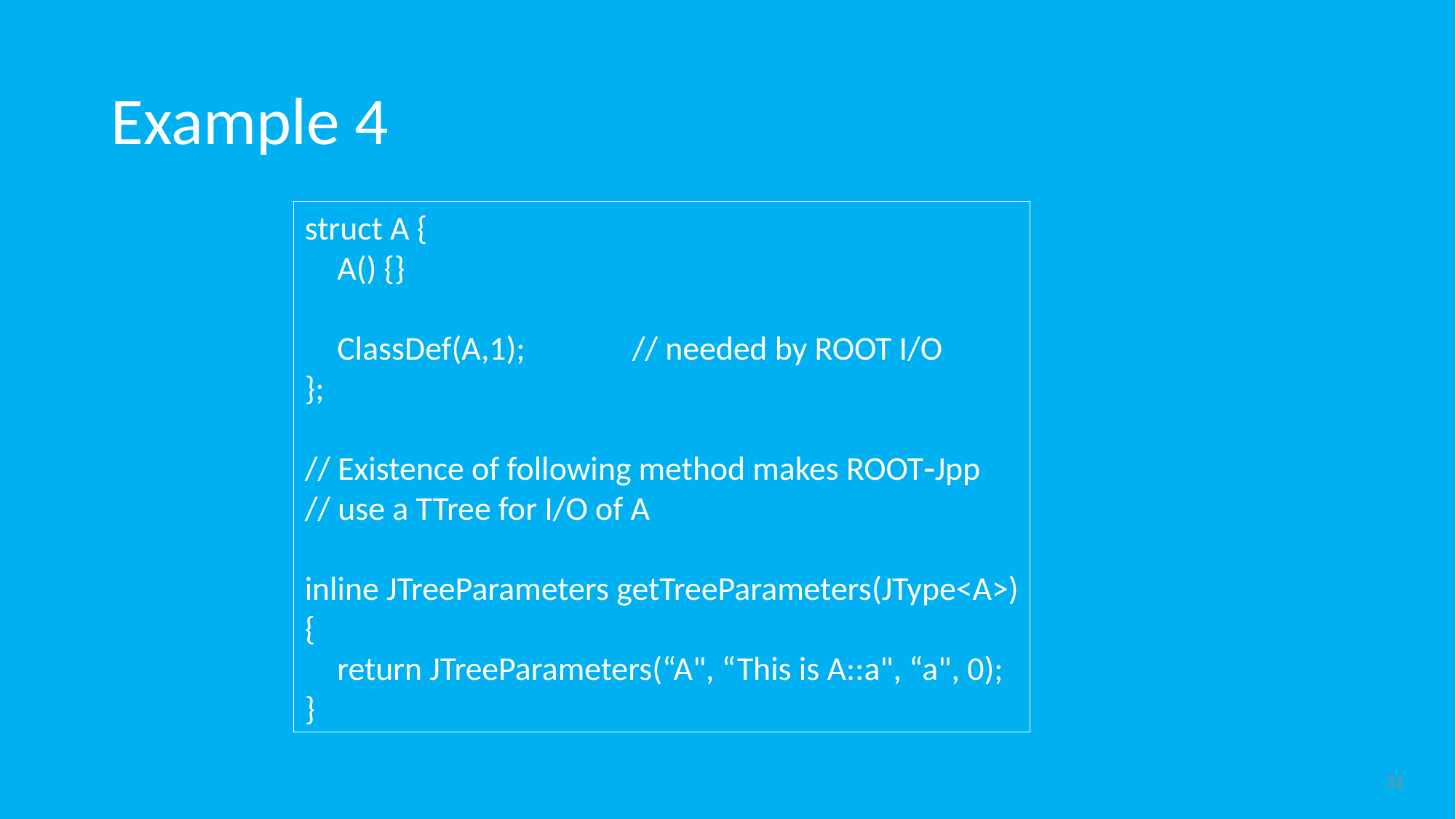

# Example 4
struct A {
	A() {}

	ClassDef(A,1); 	// needed by ROOT I/O
};

// Existence of following method makes ROOT−Jpp
// use a TTree for I/O of A

inline JTreeParameters getTreeParameters(JType<A>)
{
	return JTreeParameters(“A", “This is A::a", “a", 0);
}
31